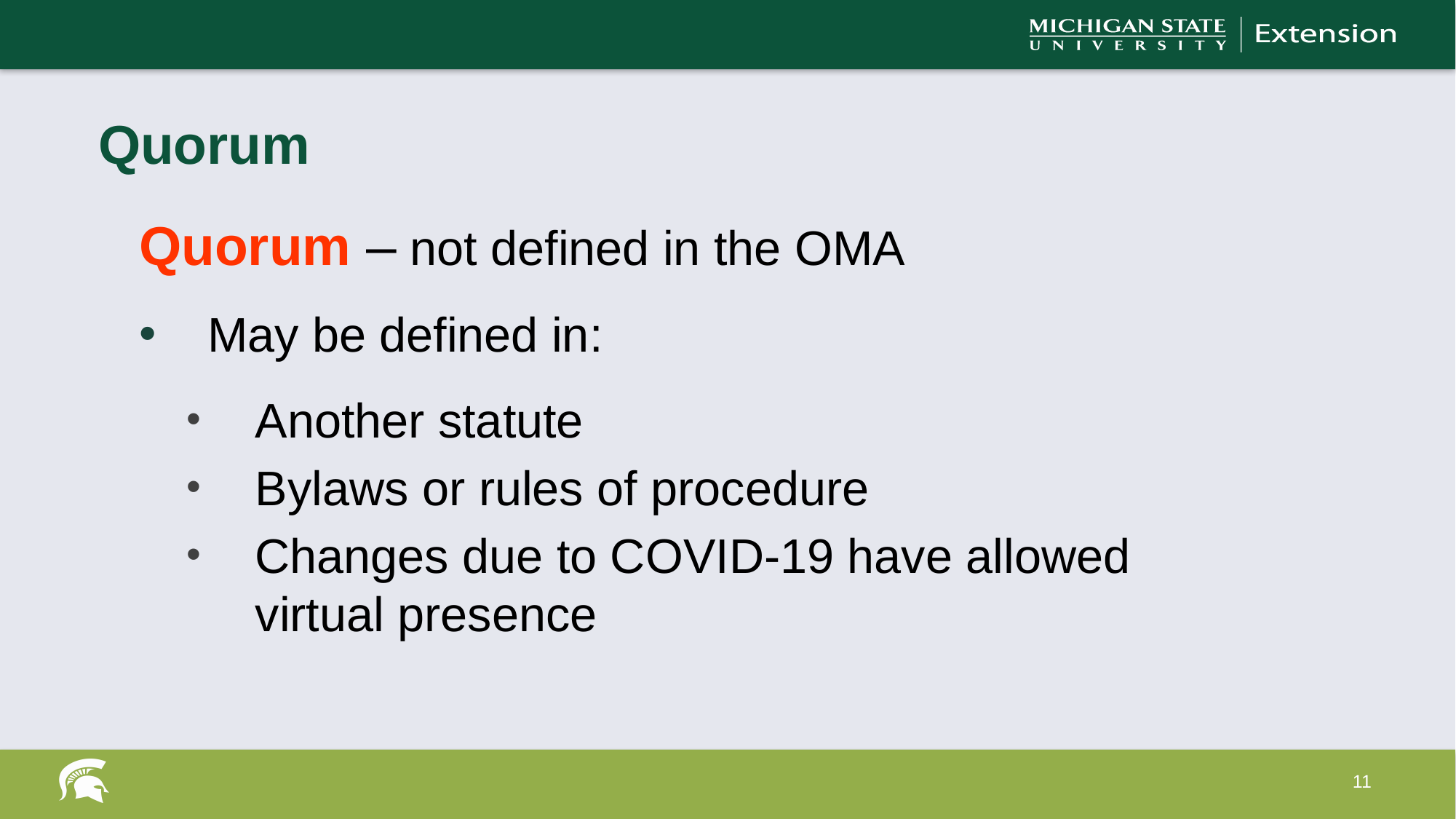

# Quorum
Quorum – not defined in the OMA
May be defined in:
Another statute
Bylaws or rules of procedure
Changes due to COVID-19 have allowed virtual presence

11